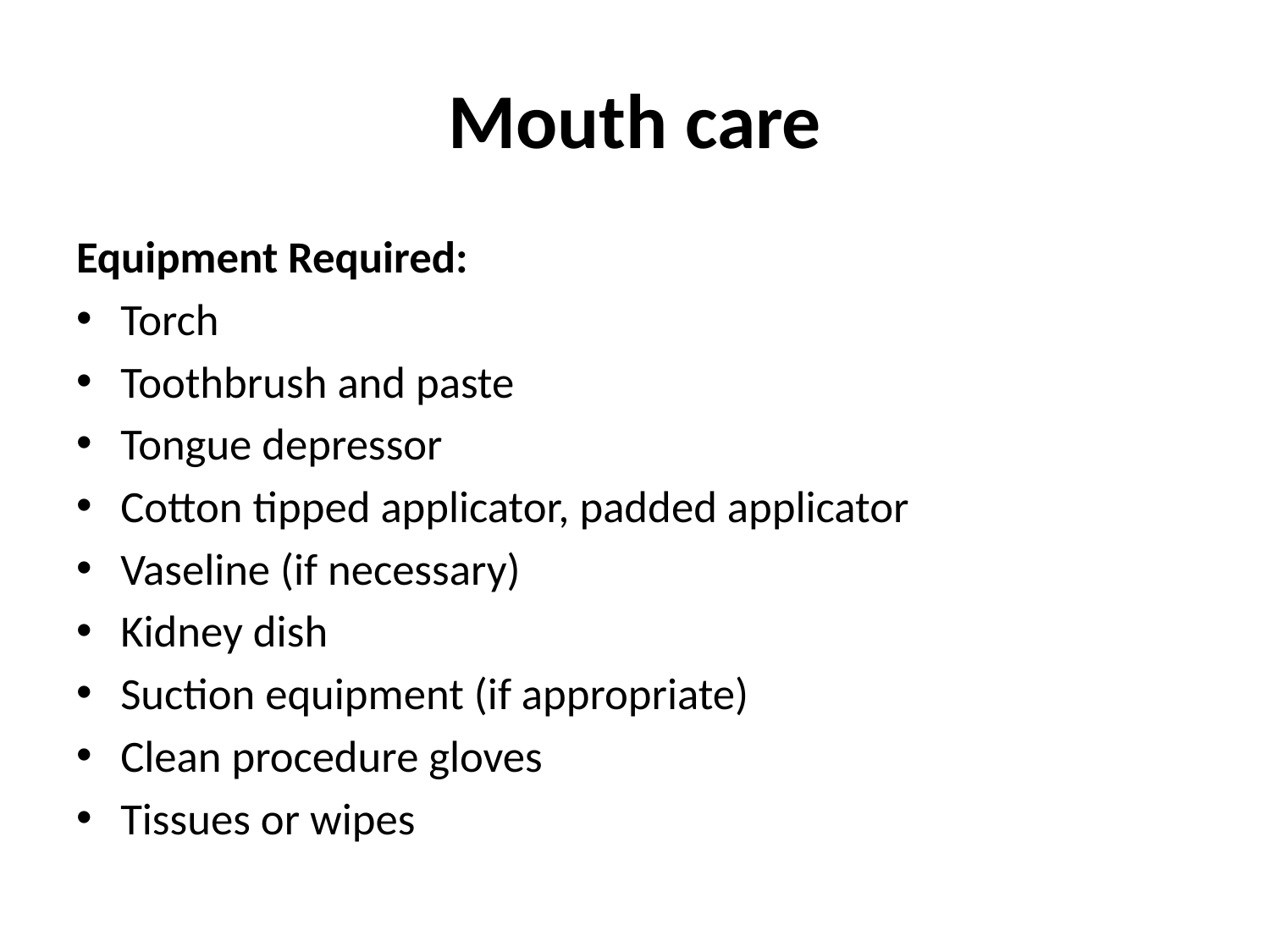

# Mouth care
Equipment Required:
Torch
Toothbrush and paste
Tongue depressor
Cotton tipped applicator, padded applicator
Vaseline (if necessary)
Kidney dish
Suction equipment (if appropriate)
Clean procedure gloves
Tissues or wipes